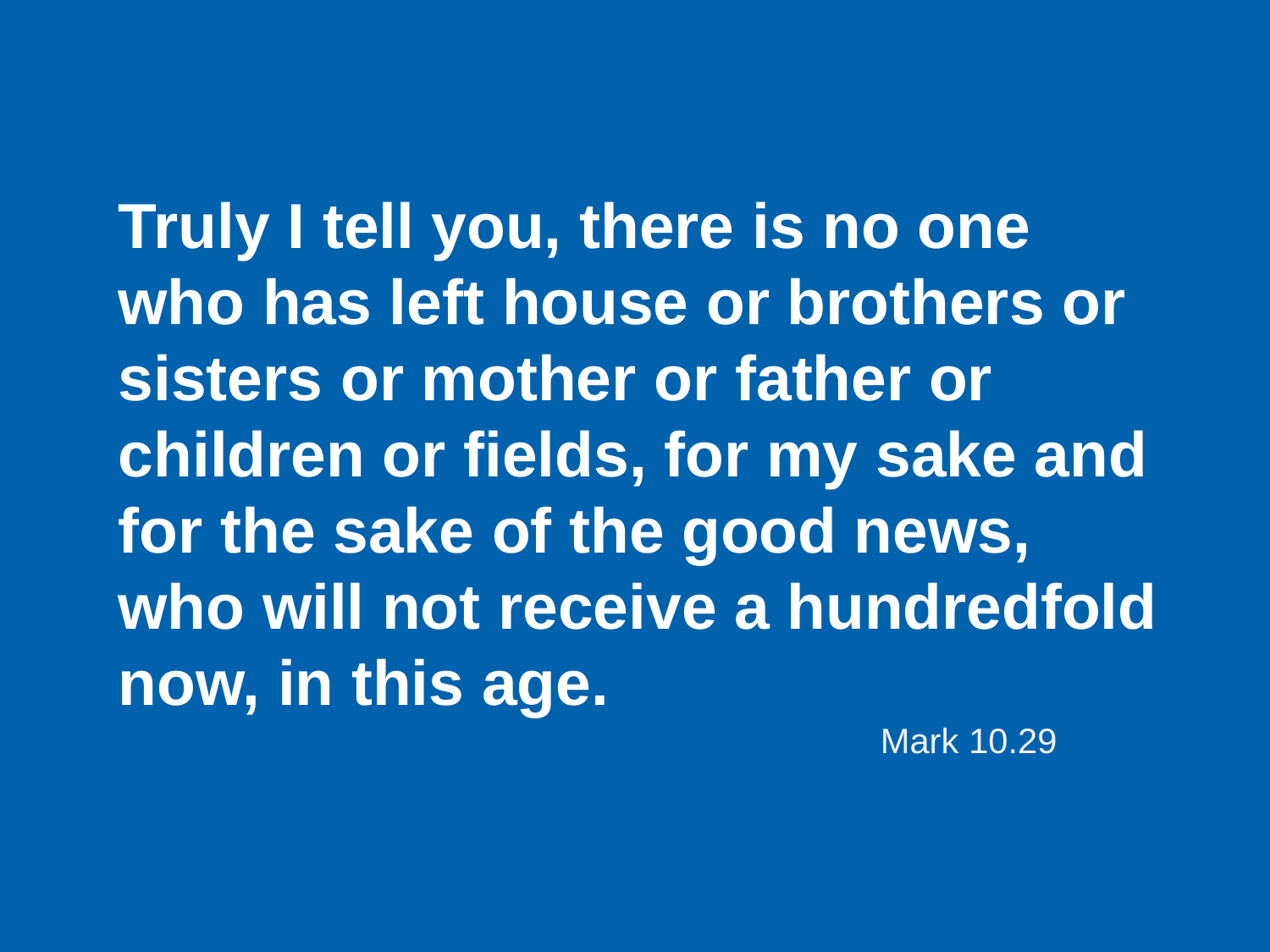

Truly I tell you, there is no one who has left house or brothers or sisters or mother or father or children or fields, for my sake and for the sake of the good news, who will not receive a hundredfold now, in this age. 	        									Mark 10.29